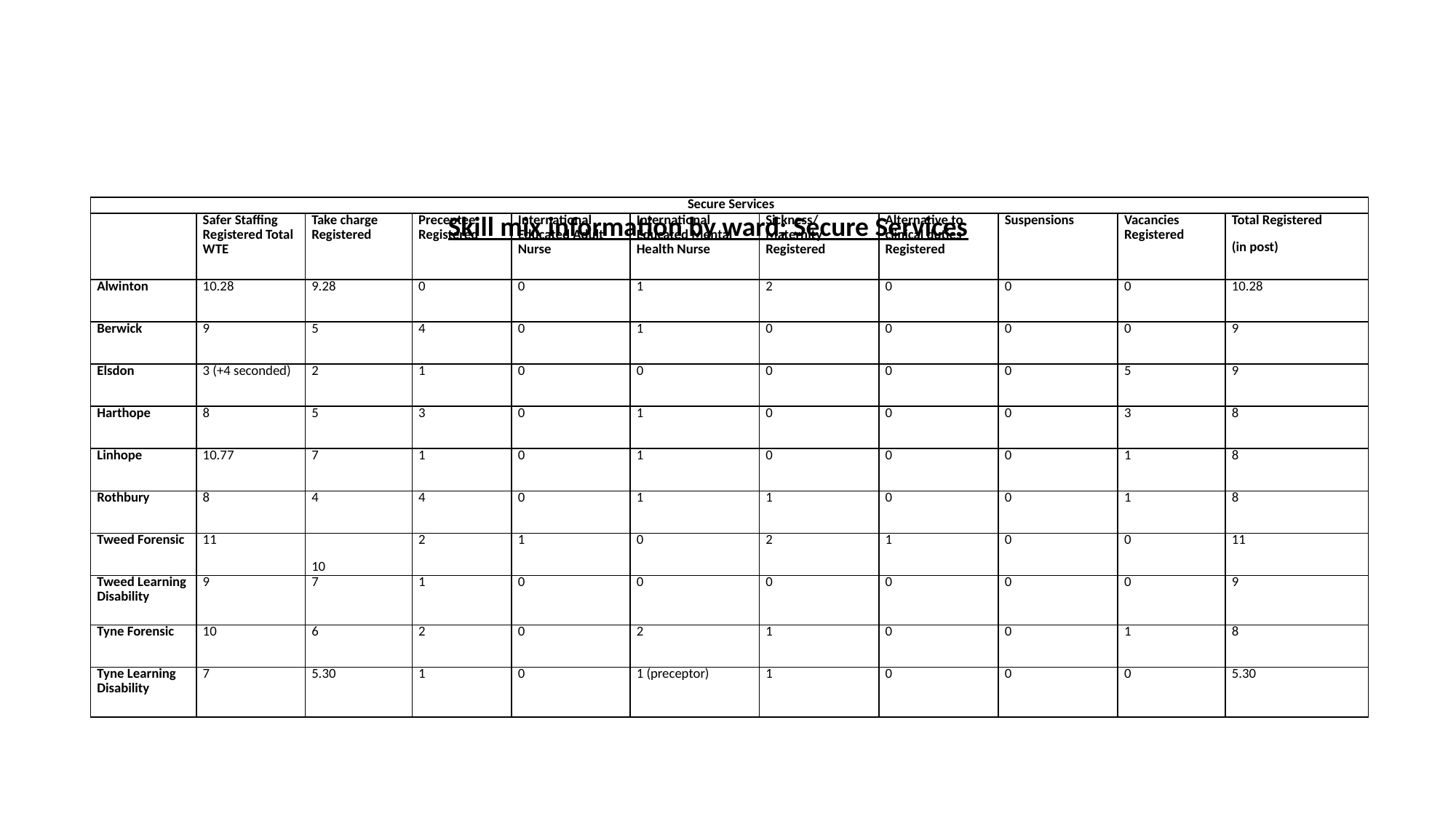

# Skill mix information by ward: Secure Services
| Secure Services |  |  |  |  |  |  |  |  |  |  |
| --- | --- | --- | --- | --- | --- | --- | --- | --- | --- | --- |
|  | Safer Staffing Registered Total WTE | Take charge Registered | Preceptee Registered | International Educated Adult Nurse | International Educated Mental Health Nurse | Sickness/ Maternity Registered | Alternative to clinical duties Registered | Suspensions | Vacancies Registered | Total Registered (in post) |
| Alwinton | 10.28 | 9.28 | 0 | 0 | 1 | 2 | 0 | 0 | 0 | 10.28 |
| Berwick | 9 | 5 | 4 | 0 | 1 | 0 | 0 | 0 | 0 | 9 |
| Elsdon | 3 (+4 seconded) | 2 | 1 | 0 | 0 | 0 | 0 | 0 | 5 | 9 |
| Harthope | 8 | 5 | 3 | 0 | 1 | 0 | 0 | 0 | 3 | 8 |
| Linhope | 10.77 | 7 | 1 | 0 | 1 | 0 | 0 | 0 | 1 | 8 |
| Rothbury | 8 | 4 | 4 | 0 | 1 | 1 | 0 | 0 | 1 | 8 |
| Tweed Forensic | 11 | 10 | 2 | 1 | 0 | 2 | 1 | 0 | 0 | 11 |
| Tweed Learning Disability | 9 | 7 | 1 | 0 | 0 | 0 | 0 | 0 | 0 | 9 |
| Tyne Forensic | 10 | 6 | 2 | 0 | 2 | 1 | 0 | 0 | 1 | 8 |
| Tyne Learning Disability | 7 | 5.30 | 1 | 0 | 1 (preceptor) | 1 | 0 | 0 | 0 | 5.30 |